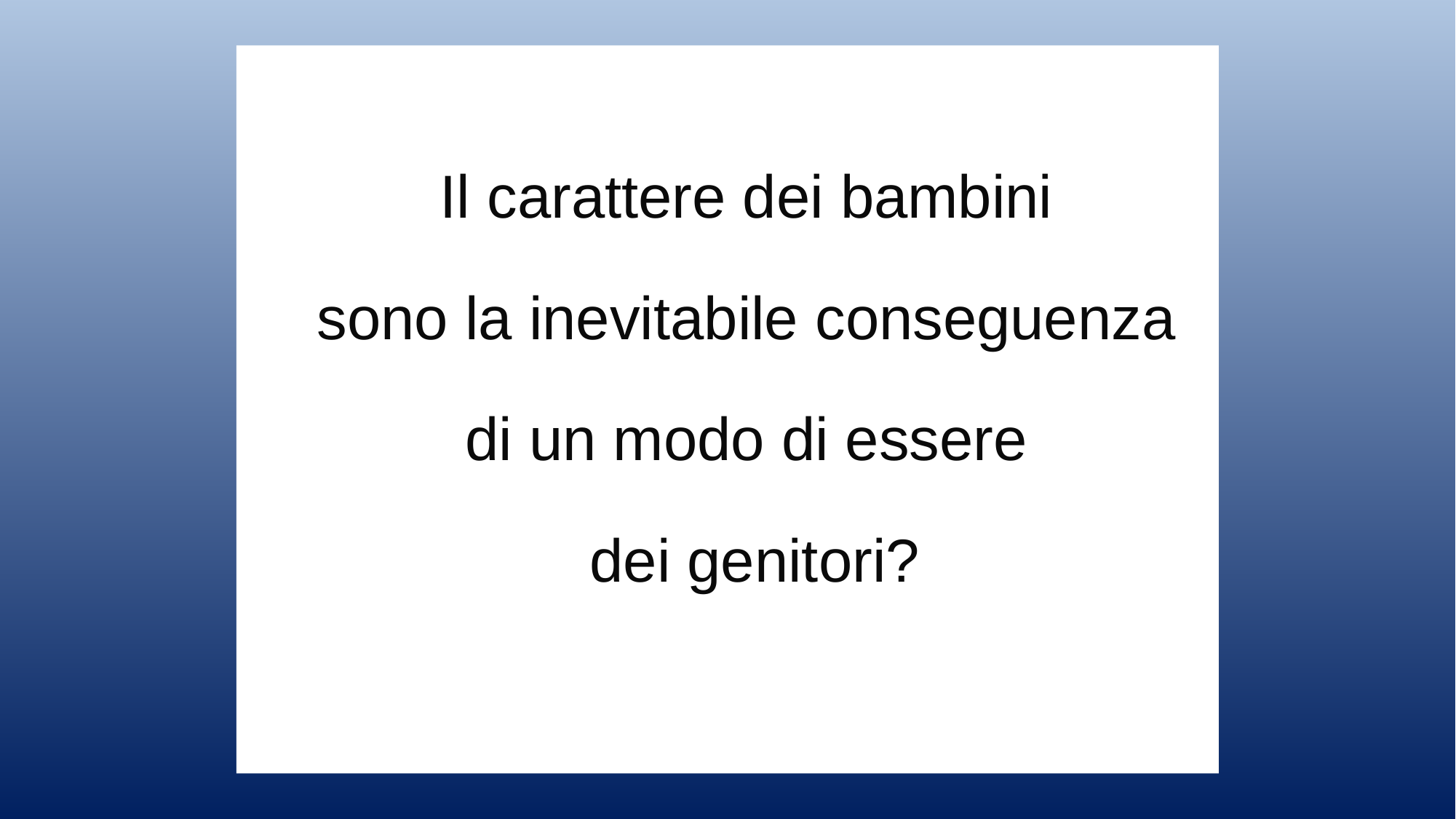

Il carattere dei bambini
sono la inevitabile conseguenza
di un modo di essere
dei genitori?